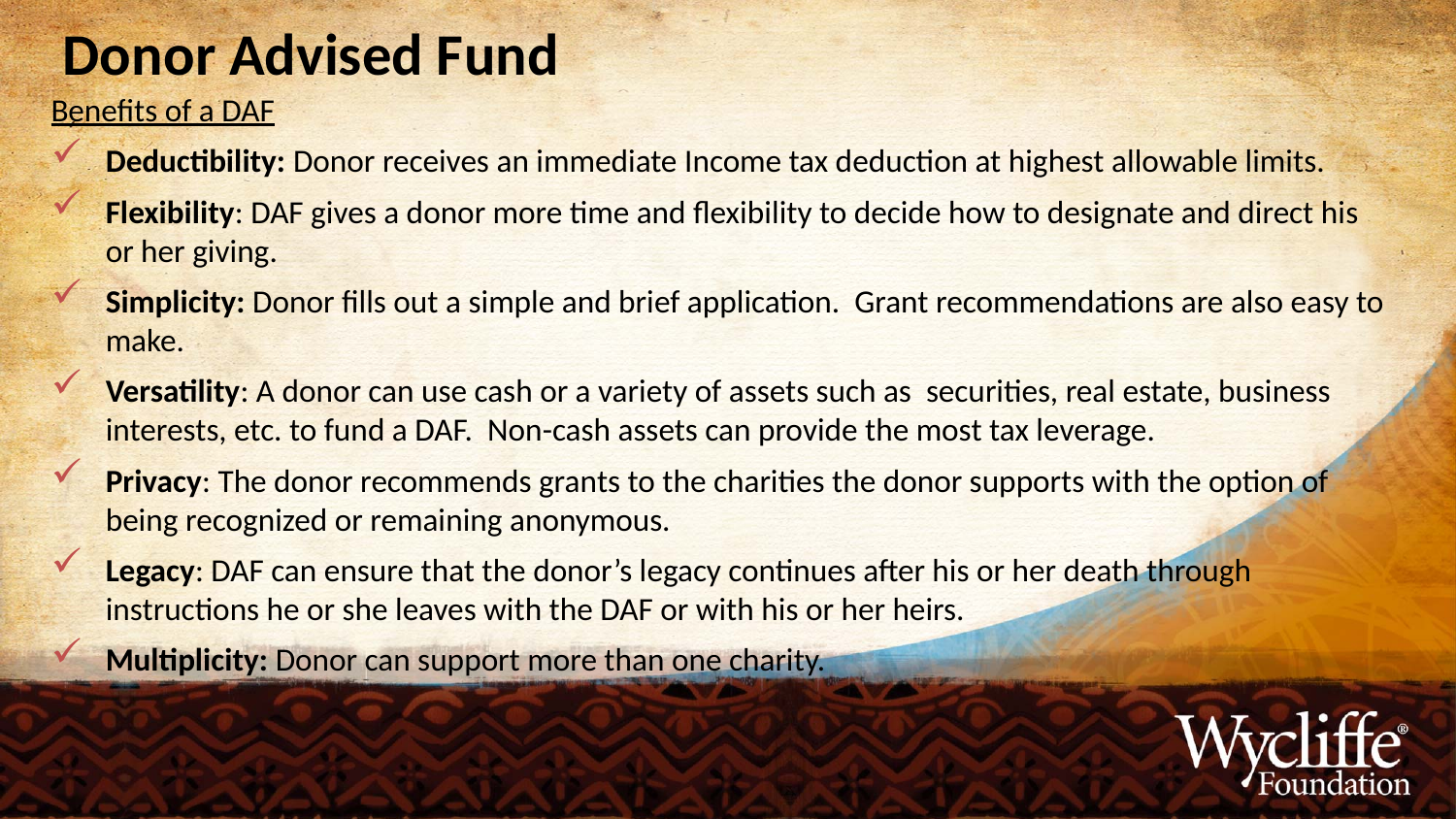

Donor Advised Fund
Benefits of a DAF
Deductibility: Donor receives an immediate Income tax deduction at highest allowable limits.
Flexibility: DAF gives a donor more time and flexibility to decide how to designate and direct his or her giving.
Simplicity: Donor fills out a simple and brief application.  Grant recommendations are also easy to make.
Versatility: A donor can use cash or a variety of assets such as  securities, real estate, business interests, etc. to fund a DAF.  Non-cash assets can provide the most tax leverage.
Privacy: The donor recommends grants to the charities the donor supports with the option of being recognized or remaining anonymous.
Legacy: DAF can ensure that the donor’s legacy continues after his or her death through instructions he or she leaves with the DAF or with his or her heirs.
Multiplicity: Donor can support more than one charity.